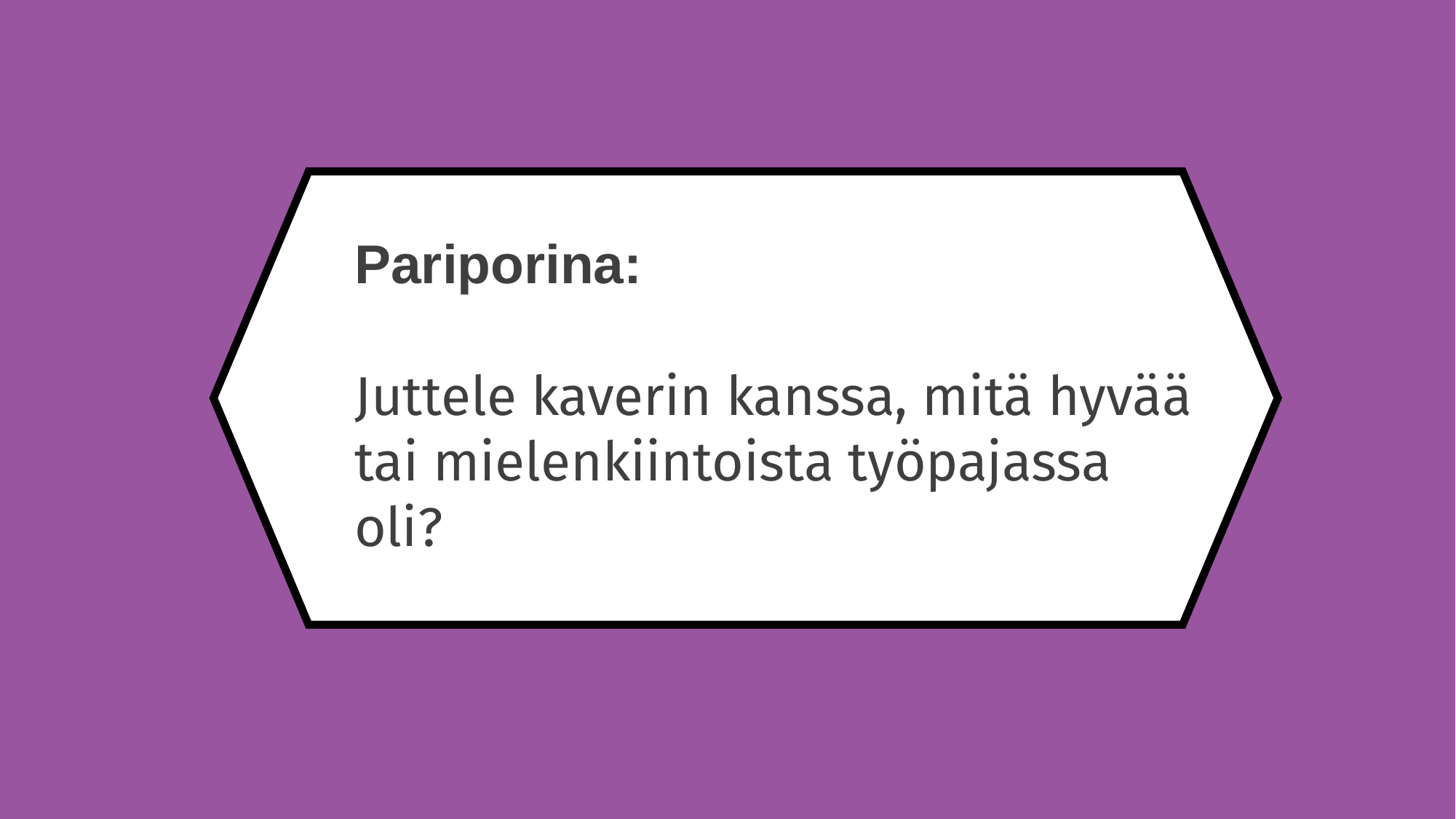

Pariporina:

Juttele kaverin kanssa, mitä hyvää tai mielenkiintoista työpajassa oli?